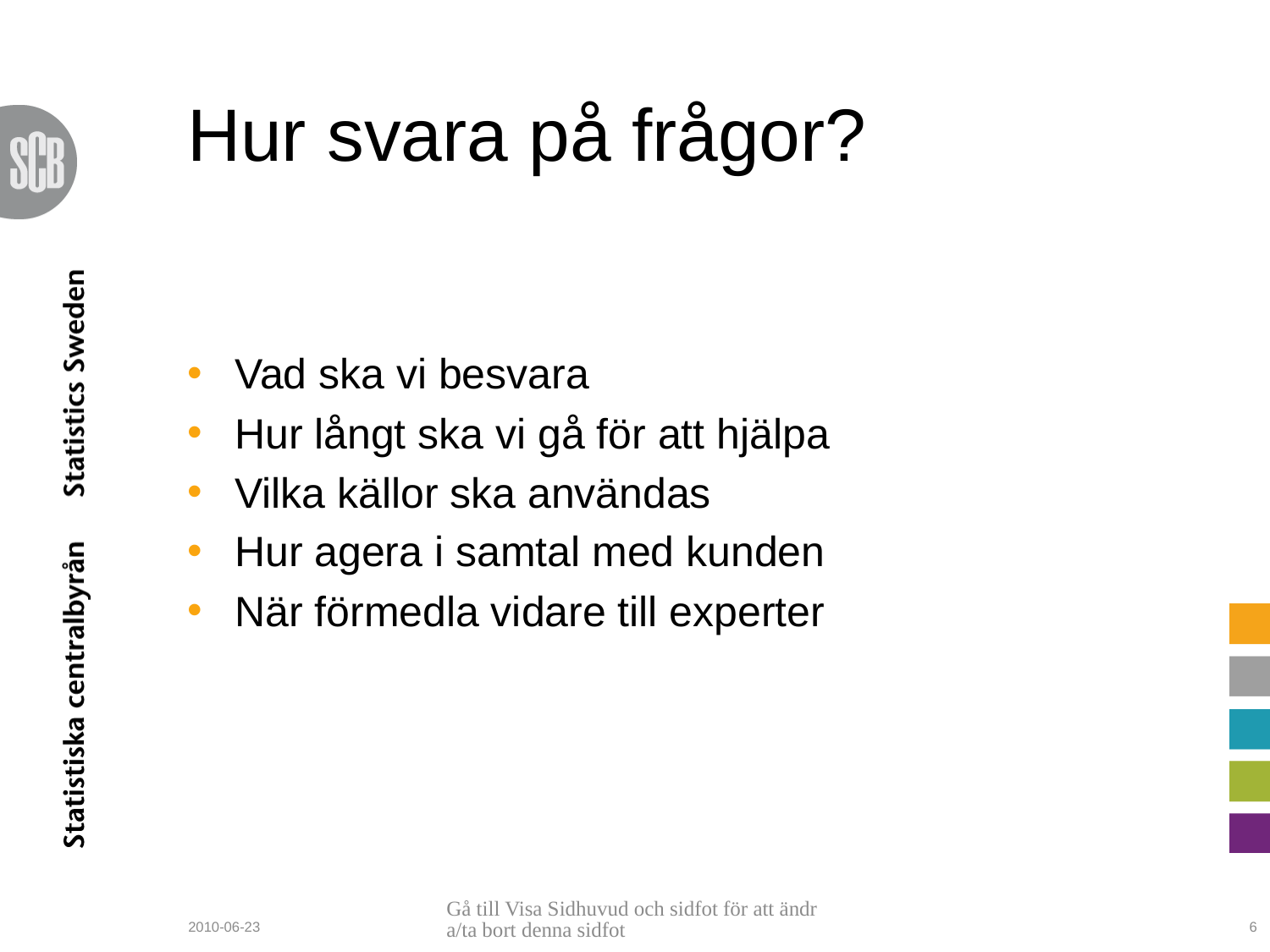

# Hur svara på frågor?

Vad ska vi besvara
Hur långt ska vi gå för att hjälpa
Vilka källor ska användas
Hur agera i samtal med kunden
När förmedla vidare till experter
Gå till Visa Sidhuvud och sidfot för att ändra/ta bort denna sidfot
2010-06-23
6